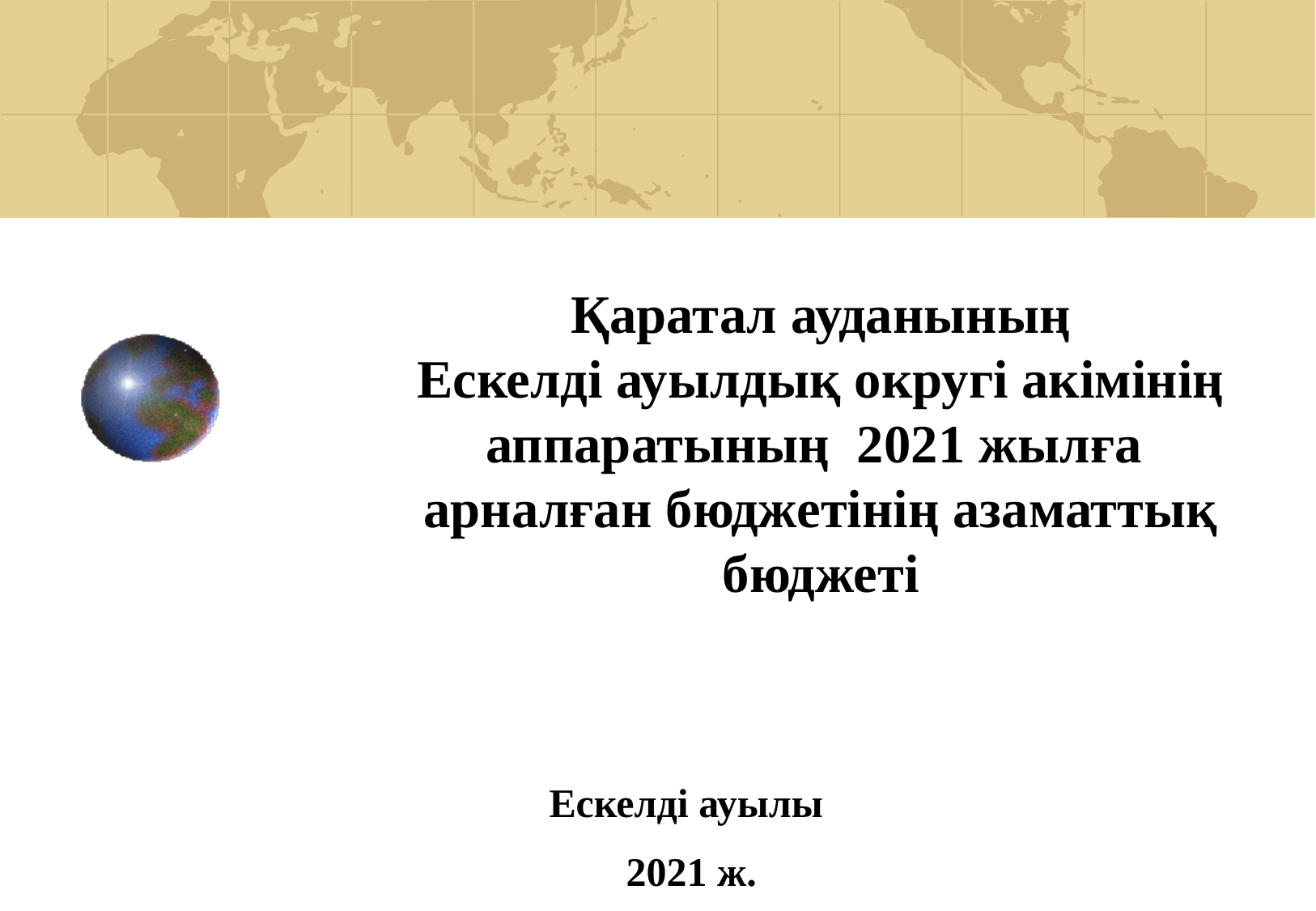

# Қаратал ауданының Ескелді ауылдық округі акімінің аппаратының  2021 жылға арналған бюджетінің азаматтық бюджеті

Ескелді ауылы
 2021 ж.